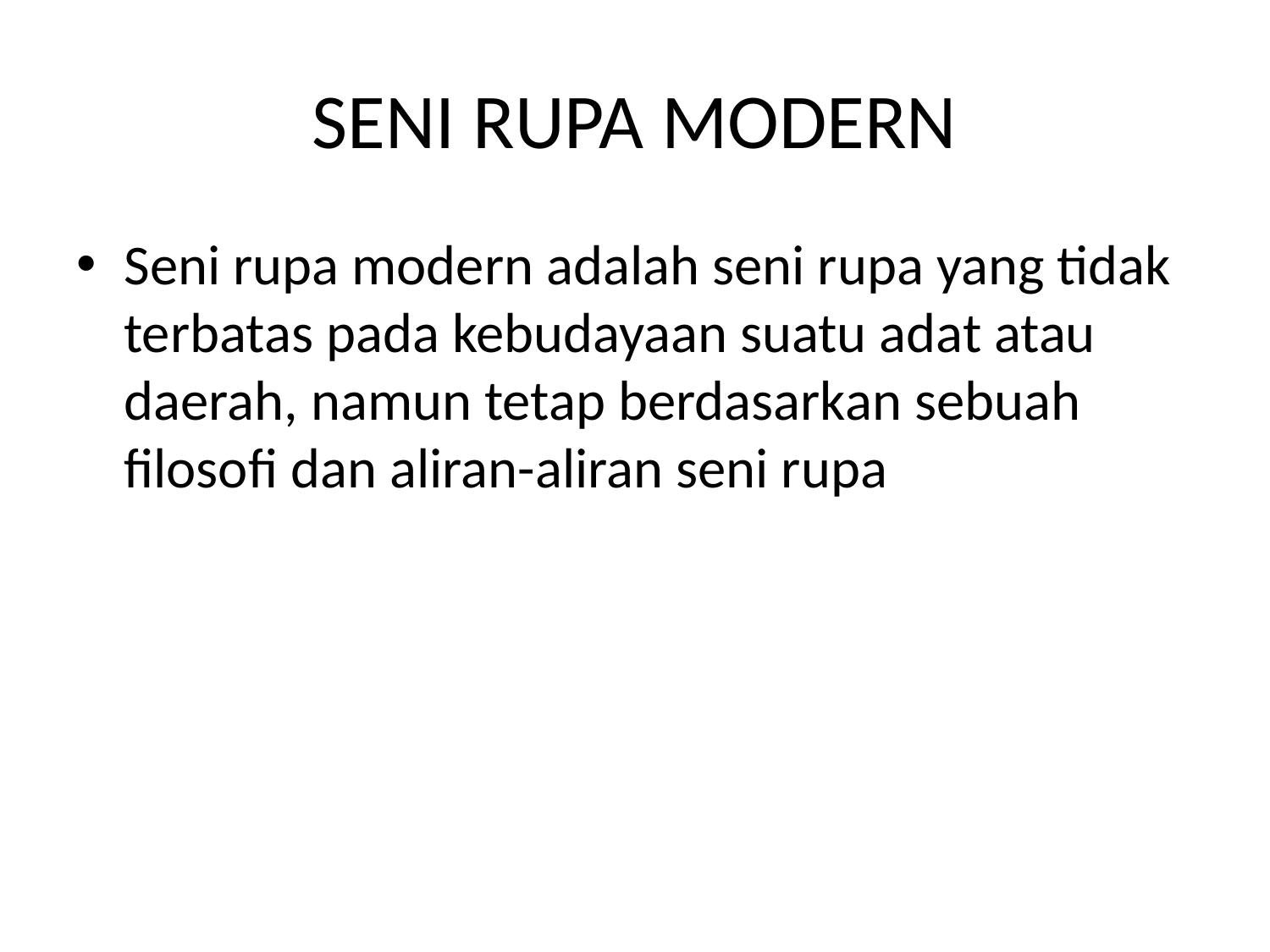

# SENI RUPA MODERN
Seni rupa modern adalah seni rupa yang tidak terbatas pada kebudayaan suatu adat atau daerah, namun tetap berdasarkan sebuah filosofi dan aliran-aliran seni rupa